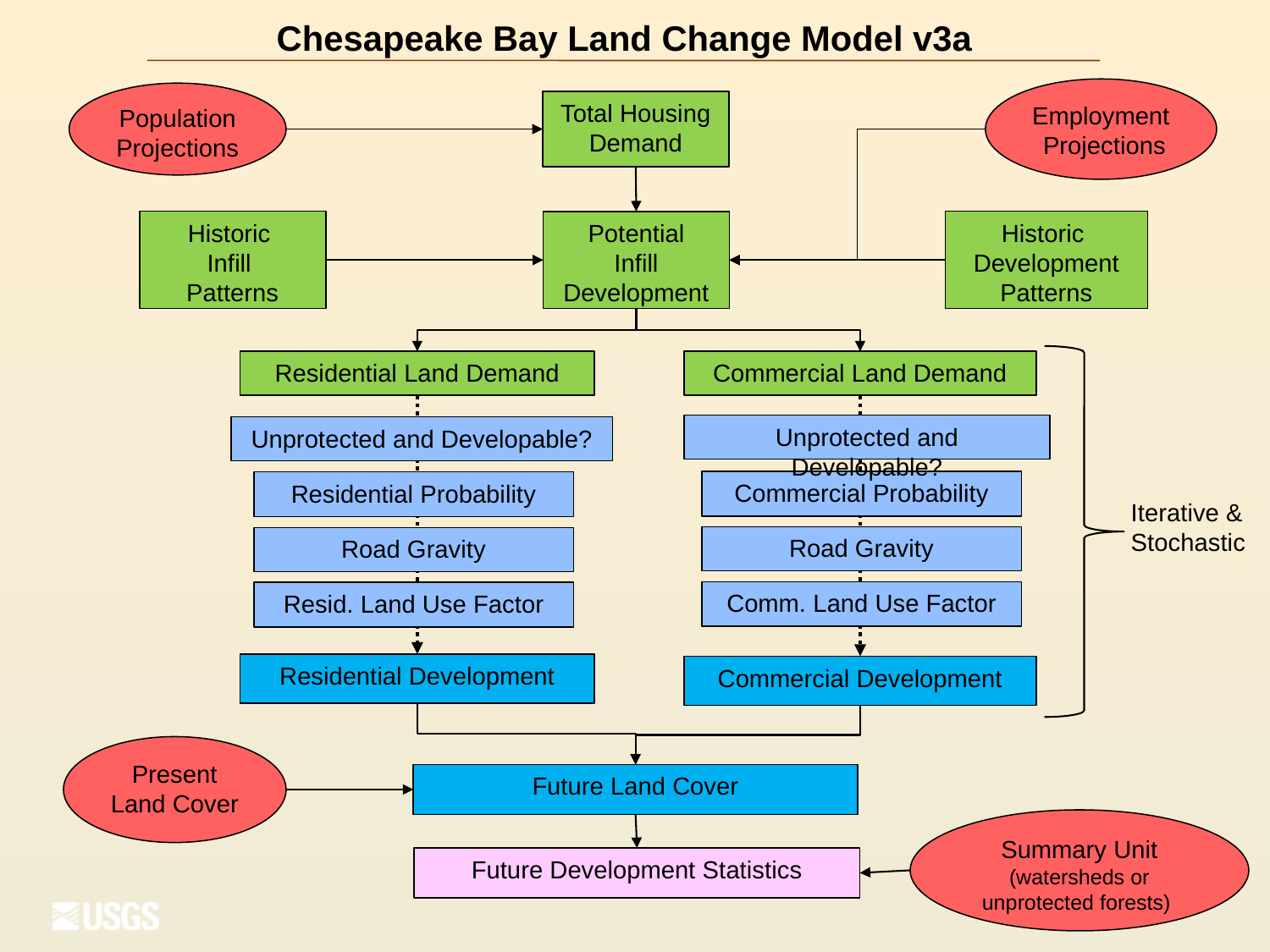

Chesapeake Bay Land Change Model v3a

Employment  Projections
Population Projections
Total Housing
Demand
Historic
Infill
Patterns
Historic
Development
Patterns
Potential
Infill
Development
Residential Land Demand
Commercial Land Demand

Iterative & Stochastic
Unprotected and Developable?
Unprotected and Developable?
Commercial Probability
Residential Probability
Road Gravity

Road Gravity
Comm. Land Use Factor
Resid. Land Use Factor
Residential Development
Commercial Development
Present
Land Cover

Future Land Cover
Summary Unit (watersheds or unprotected forests)
Future Development Statistics